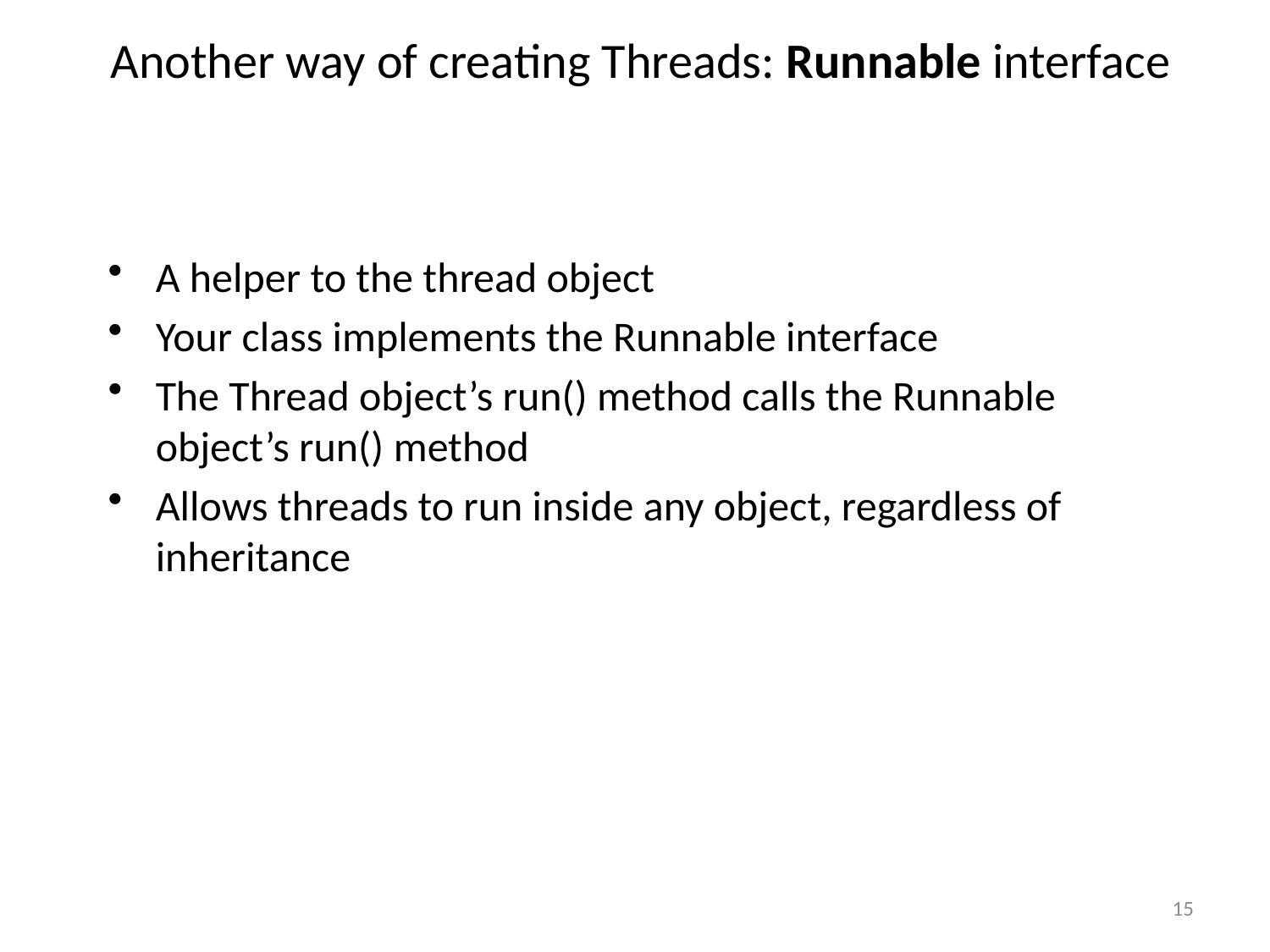

# Another way of creating Threads: Runnable interface
A helper to the thread object
Your class implements the Runnable interface
The Thread object’s run() method calls the Runnable object’s run() method
Allows threads to run inside any object, regardless of inheritance
15